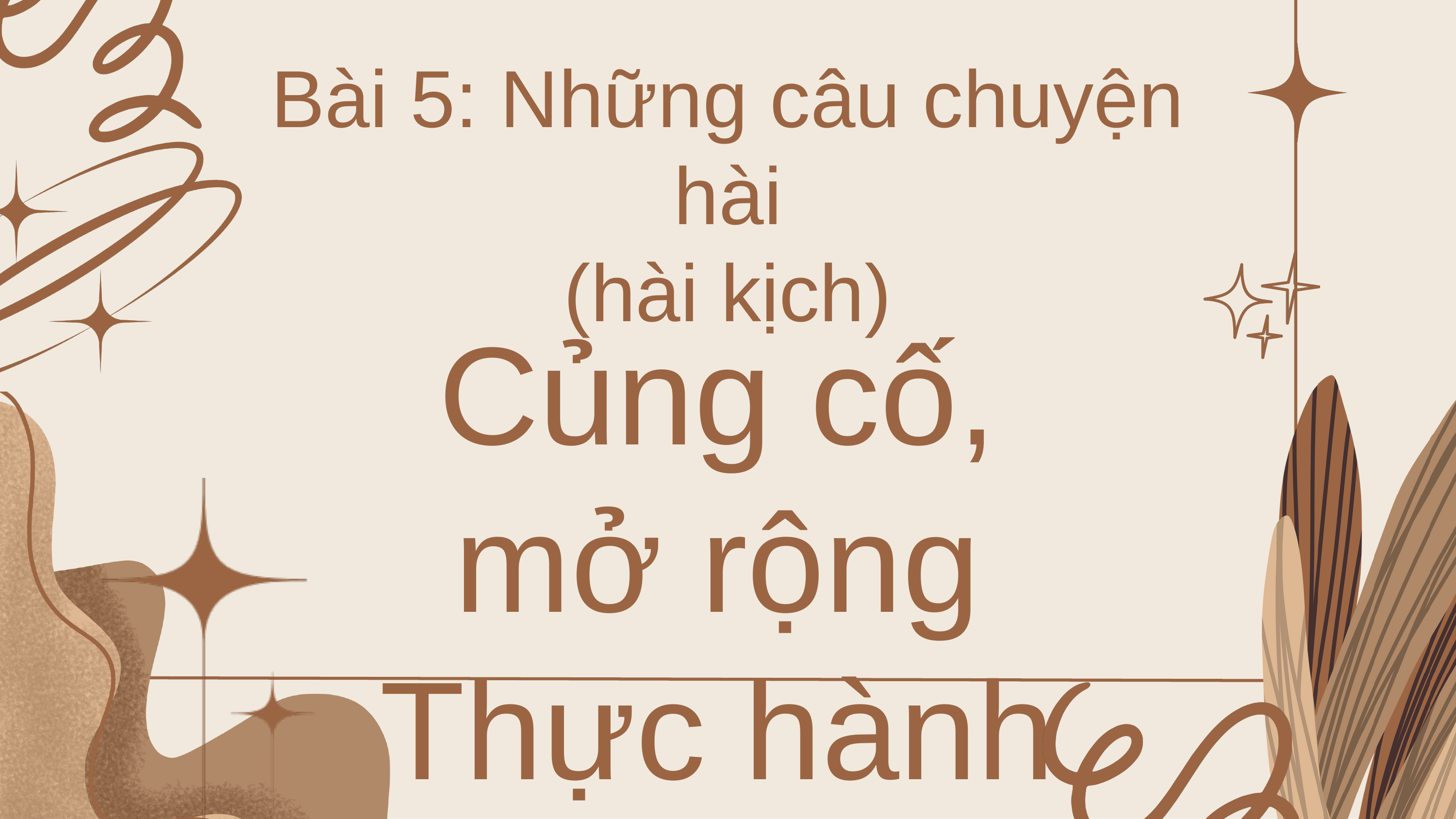

Bài 5: Những câu chuyện hài
(hài kịch)

Củng cố, mở rộng
Thực hành đọc